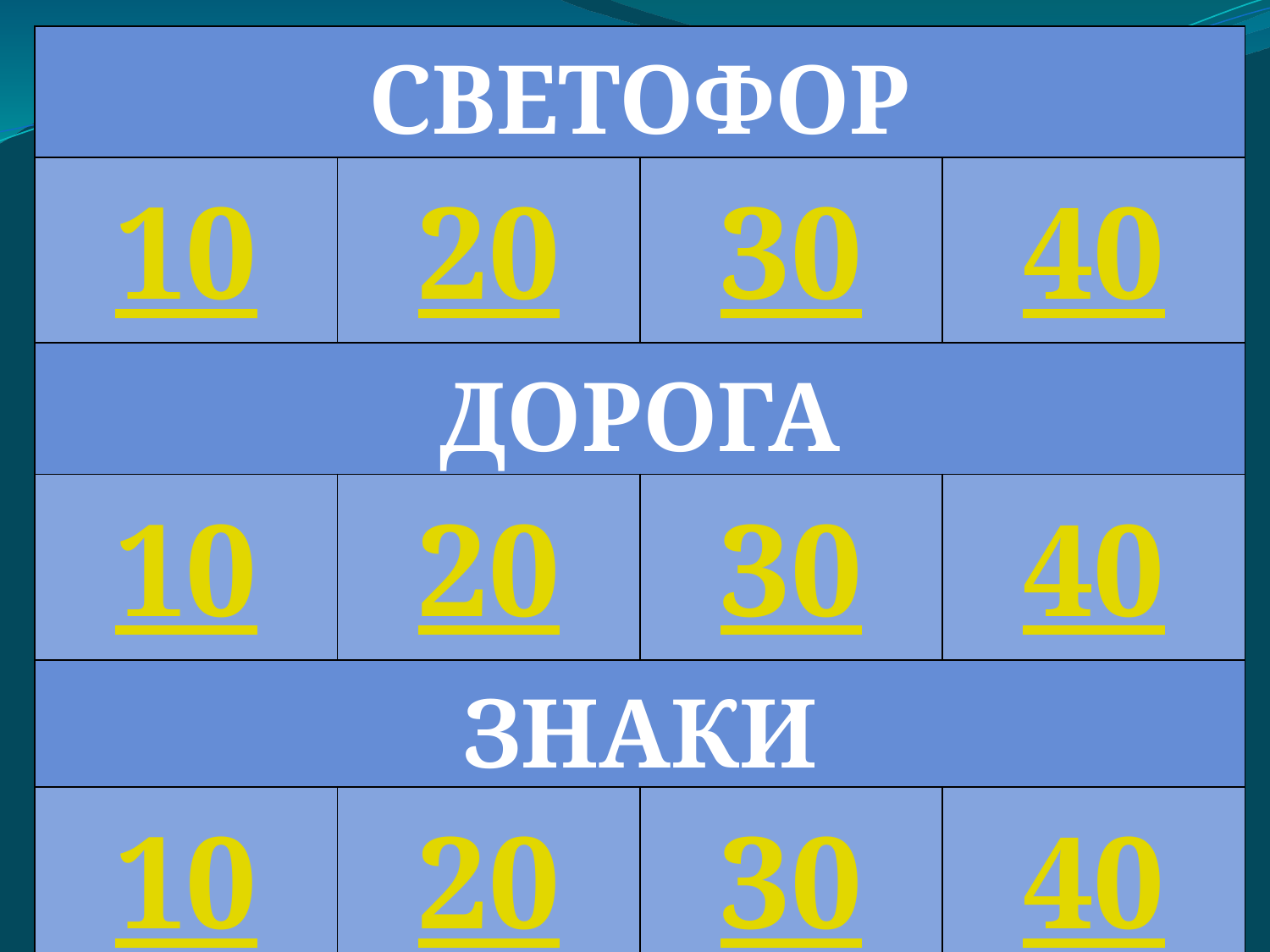

| СВЕТОФОР |  |  |  |
| --- | --- | --- | --- |
| 10 | 20 | 30 | 40 |
| ДОРОГА |  |  |  |
| 10 | 20 | 30 | 40 |
| ЗНАКИ |  |  |  |
| 10 | 20 | 30 | 40 |